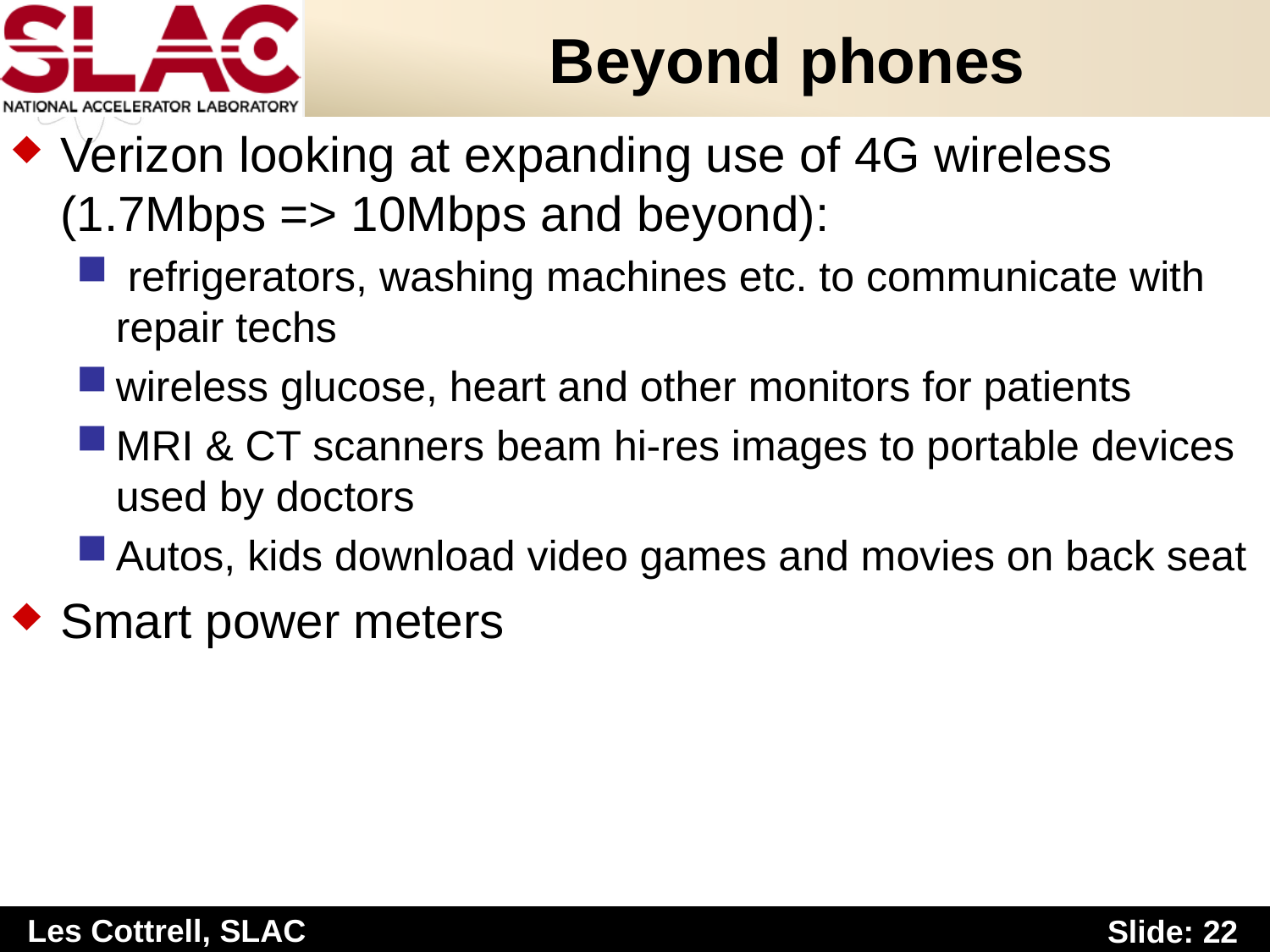

# Beyond phones
Verizon looking at expanding use of 4G wireless (1.7Mbps => 10Mbps and beyond):
 refrigerators, washing machines etc. to communicate with repair techs
wireless glucose, heart and other monitors for patients
MRI & CT scanners beam hi-res images to portable devices used by doctors
Autos, kids download video games and movies on back seat
Smart power meters